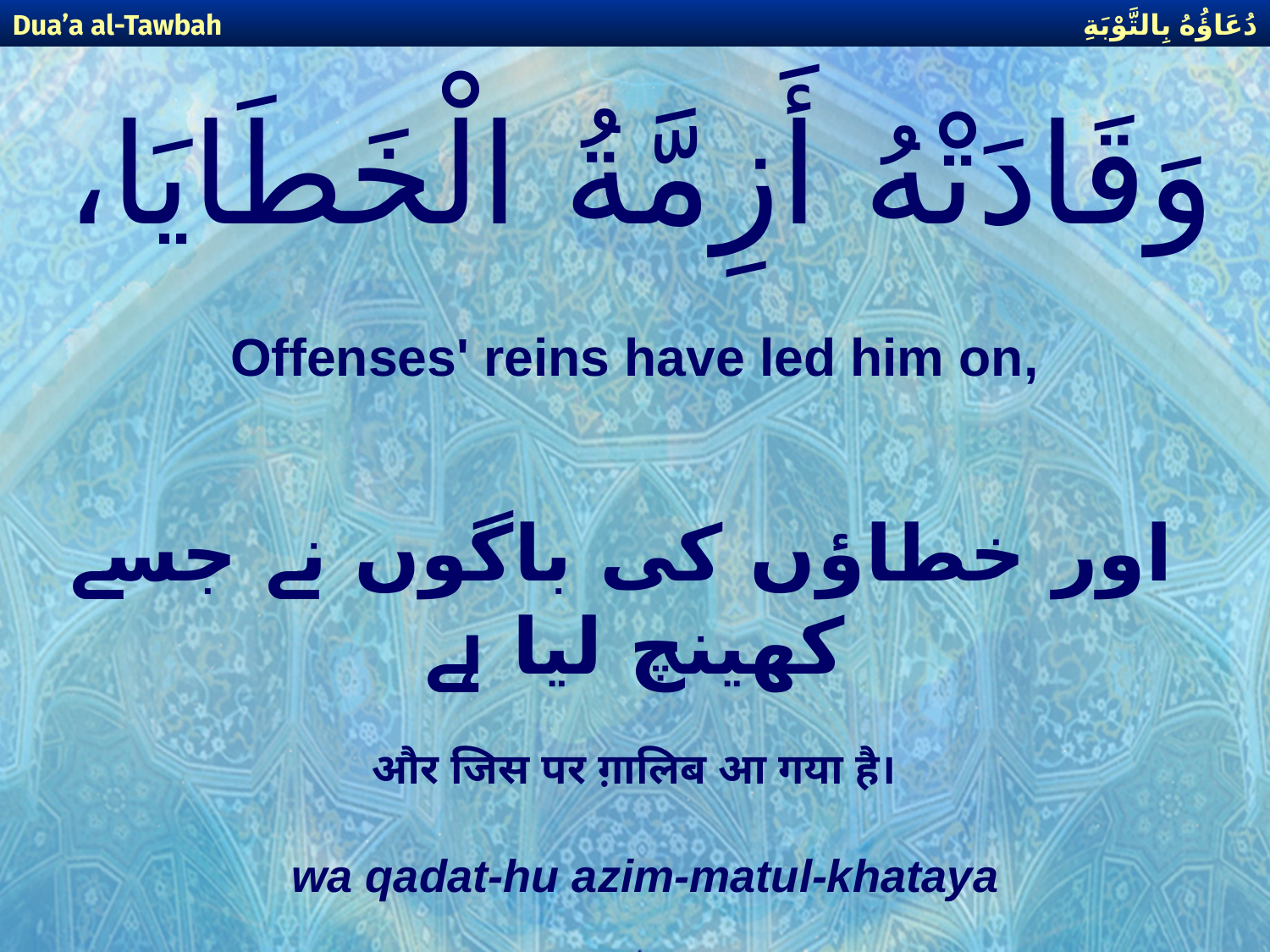

دُعَاؤُهُ بِالتَّوْبَةِ
Dua’a al-Tawbah
# وَقَادَتْهُ أَزِمَّةُ الْخَطَايَا،
Offenses' reins have led him on,
 اور خطا‎ؤں کی باگوں نے جسے کھینچ لیا ہے
और जिस पर ग़ालिब आ गया है।
wa qadat-hu azim-matul-khataya